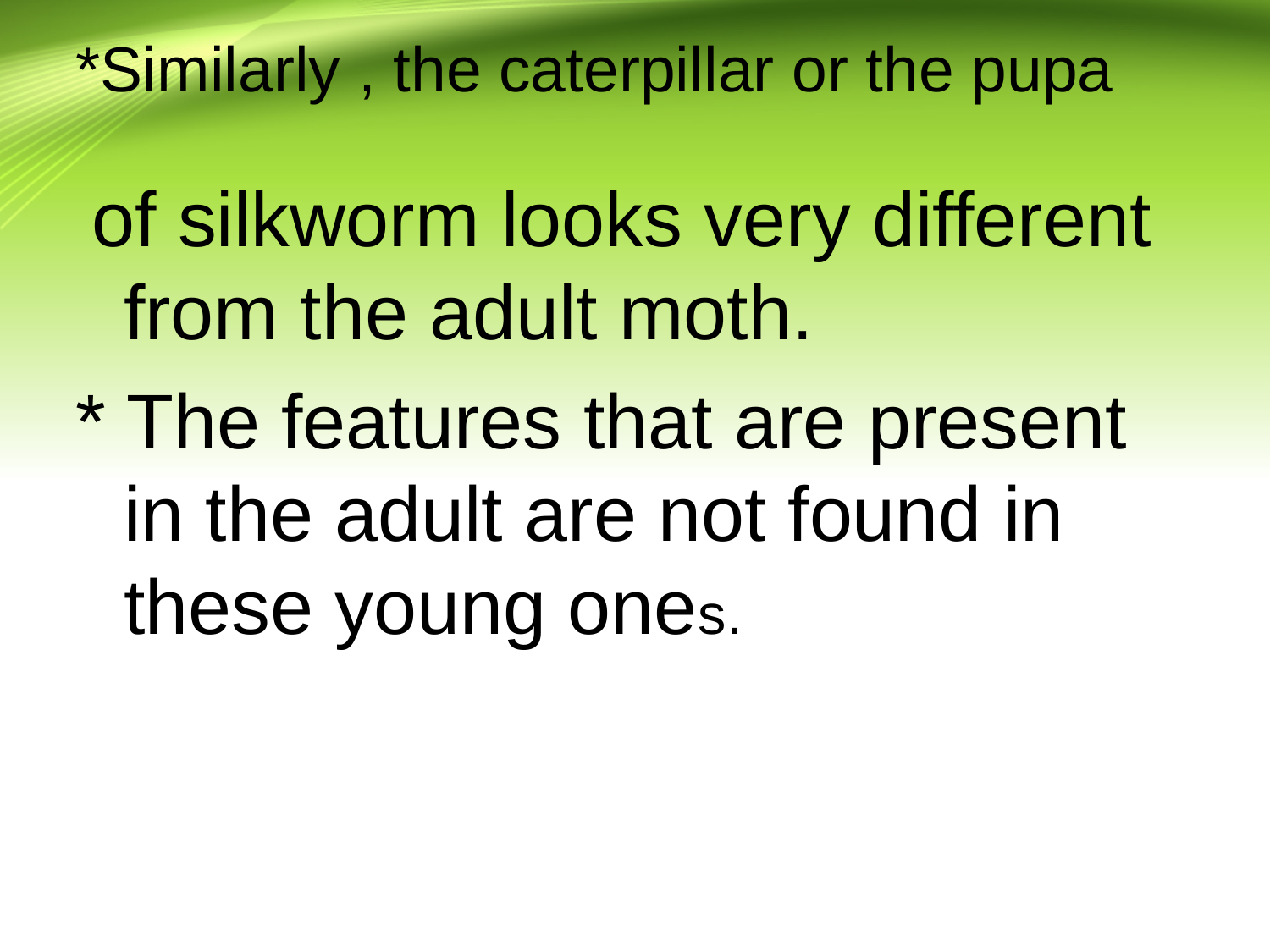

# *Similarly , the caterpillar or the pupa
 of silkworm looks very different from the adult moth.
* The features that are present in the adult are not found in these young ones.